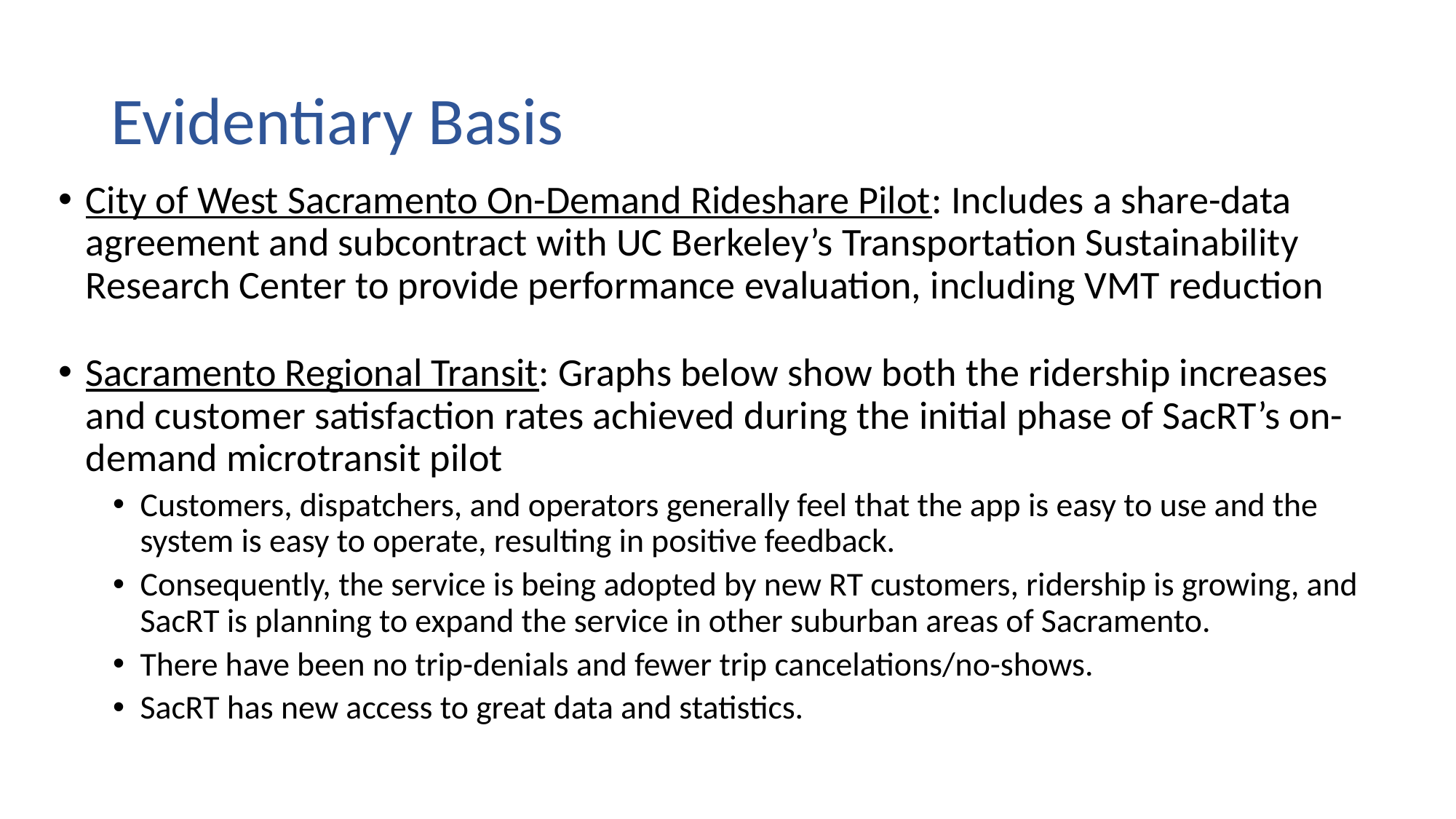

# Evidentiary Basis
City of West Sacramento On-Demand Rideshare Pilot: Includes a share-data agreement and subcontract with UC Berkeley’s Transportation Sustainability Research Center to provide performance evaluation, including VMT reduction

Sacramento Regional Transit: Graphs below show both the ridership increases and customer satisfaction rates achieved during the initial phase of SacRT’s on-demand microtransit pilot
Customers, dispatchers, and operators generally feel that the app is easy to use and the system is easy to operate, resulting in positive feedback.
Consequently, the service is being adopted by new RT customers, ridership is growing, and SacRT is planning to expand the service in other suburban areas of Sacramento.
There have been no trip-denials and fewer trip cancelations/no-shows.
SacRT has new access to great data and statistics.